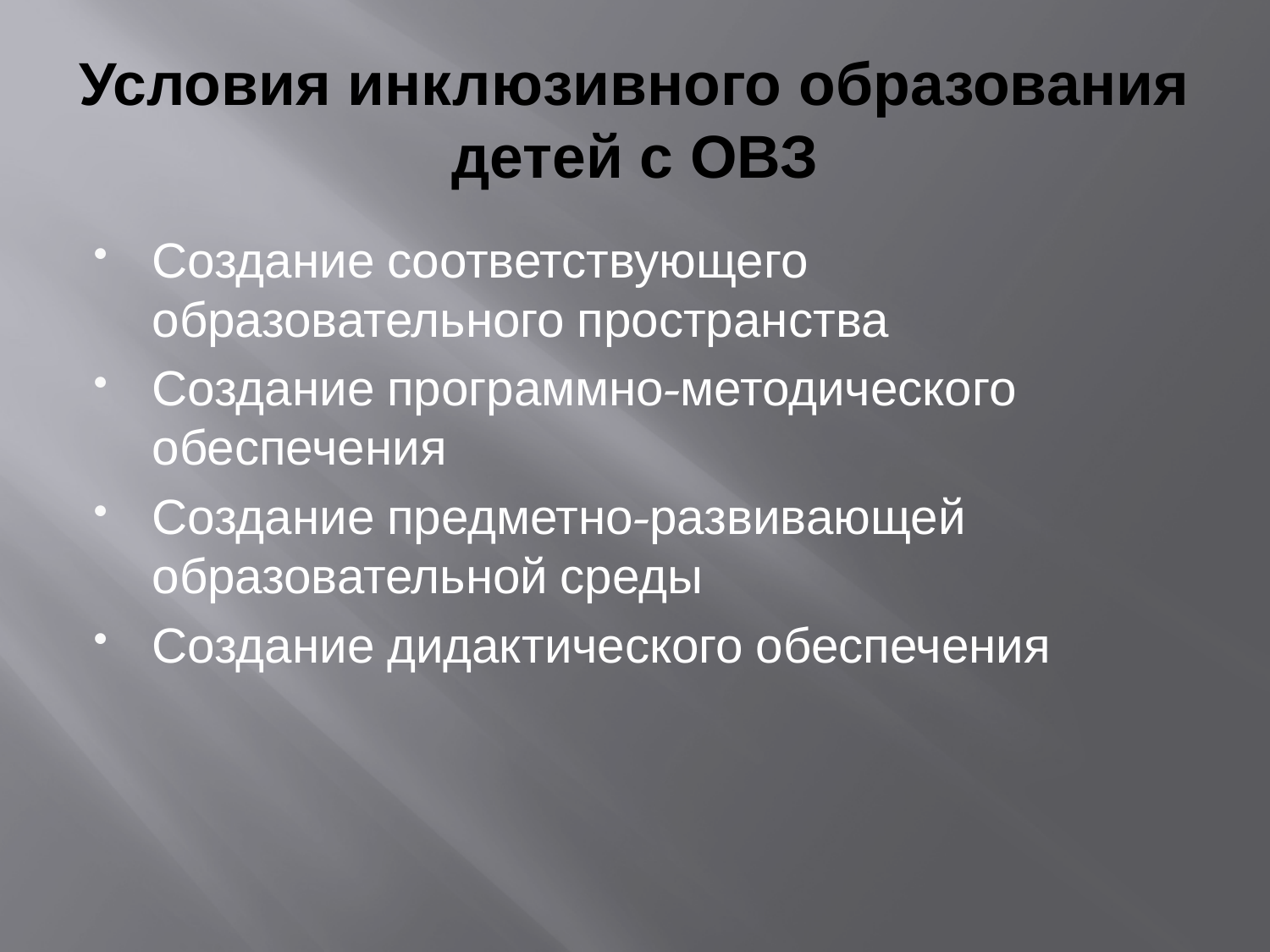

# Условия инклюзивного образования детей с ОВЗ
Создание соответствующего образовательного пространства
Создание программно-методического обеспечения
Создание предметно-развивающей образовательной среды
Создание дидактического обеспечения